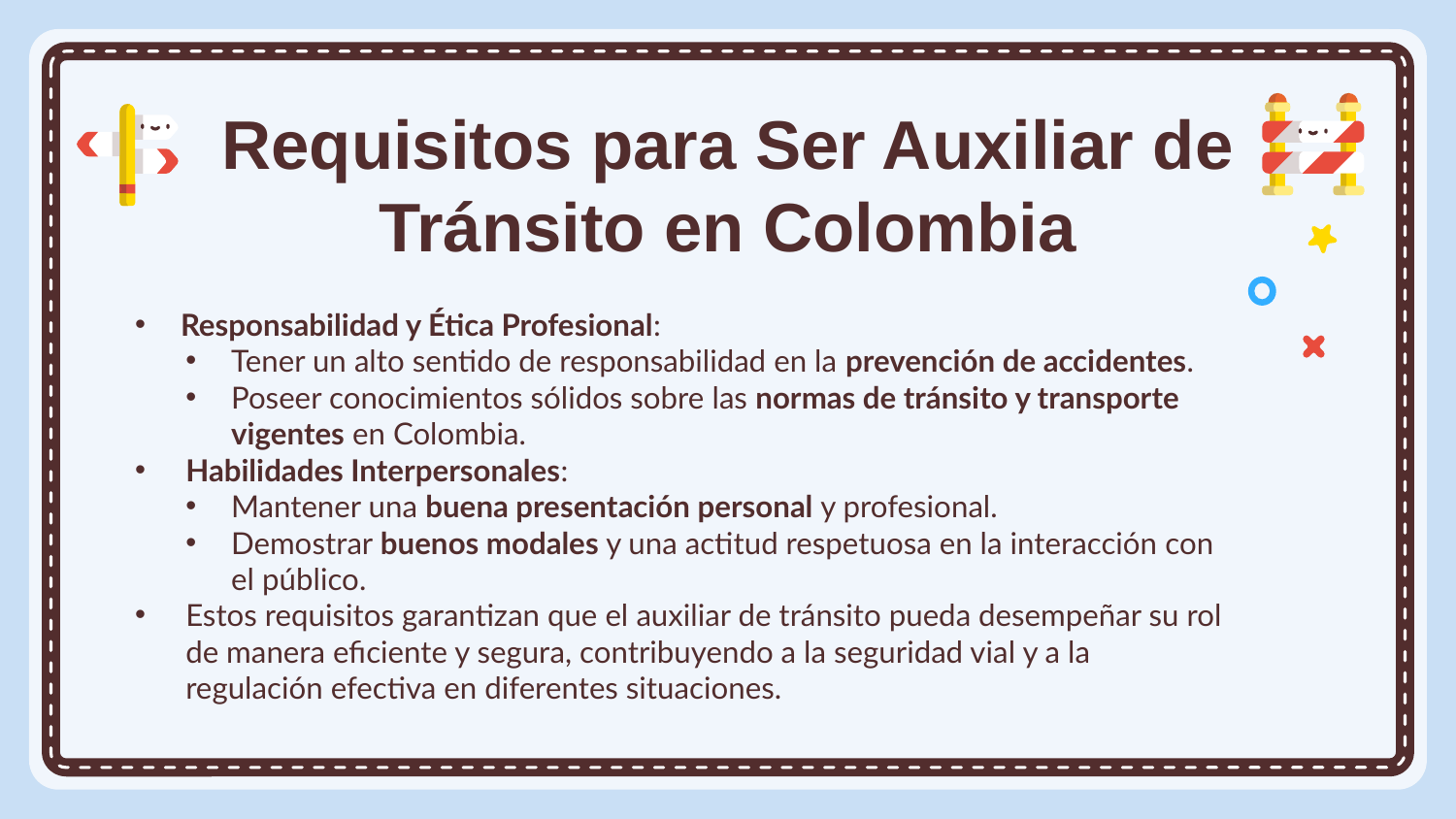

# Requisitos para Ser Auxiliar de Tránsito en Colombia

Responsabilidad y Ética Profesional:
Tener un alto sentido de responsabilidad en la prevención de accidentes.
Poseer conocimientos sólidos sobre las normas de tránsito y transporte vigentes en Colombia.
Habilidades Interpersonales:
Mantener una buena presentación personal y profesional.
Demostrar buenos modales y una actitud respetuosa en la interacción con el público.
Estos requisitos garantizan que el auxiliar de tránsito pueda desempeñar su rol de manera eficiente y segura, contribuyendo a la seguridad vial y a la regulación efectiva en diferentes situaciones.